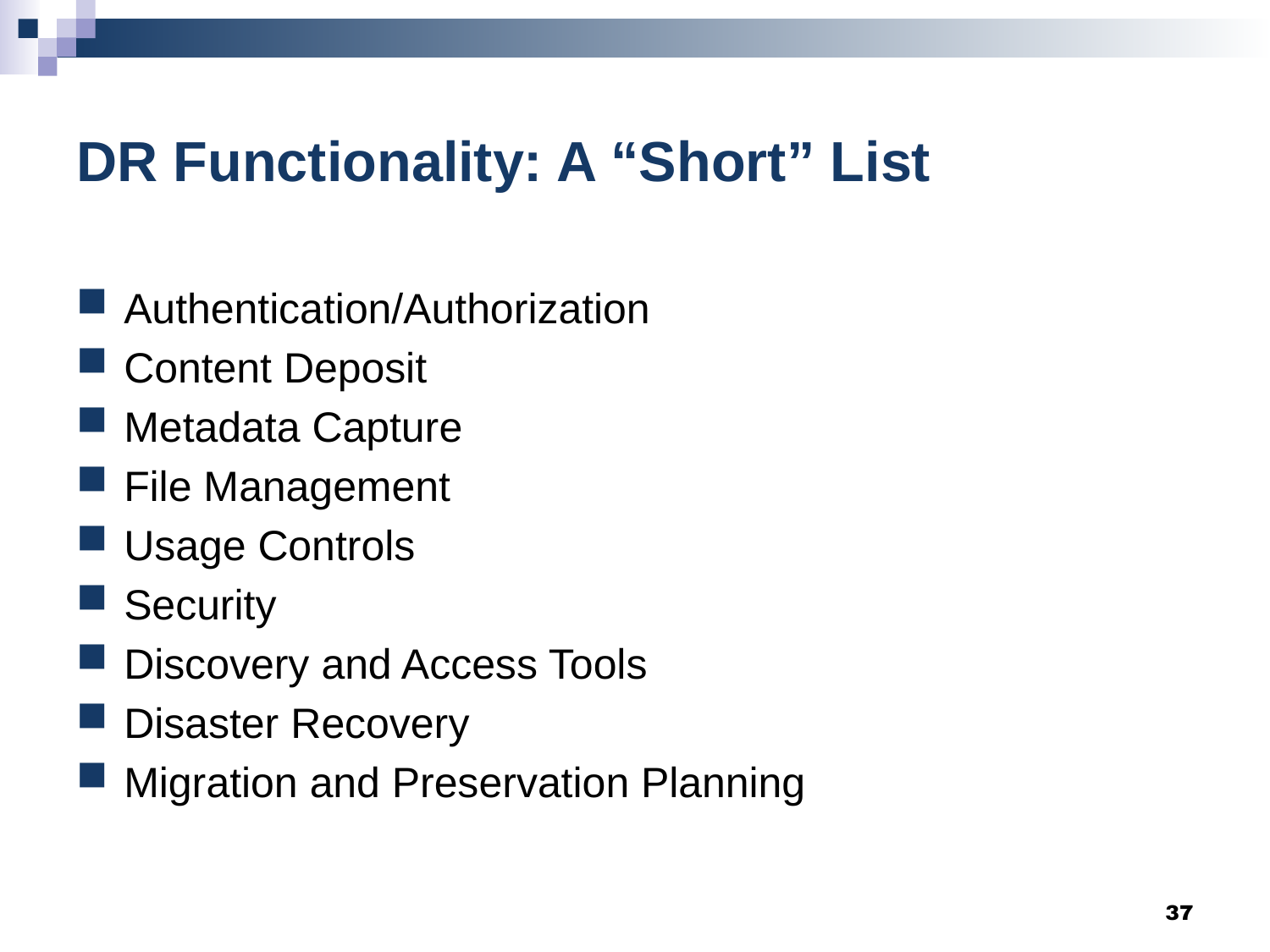

# DR Functionality: A “Short” List
Authentication/Authorization
Content Deposit
Metadata Capture
File Management
Usage Controls
Security
Discovery and Access Tools
Disaster Recovery
Migration and Preservation Planning
37